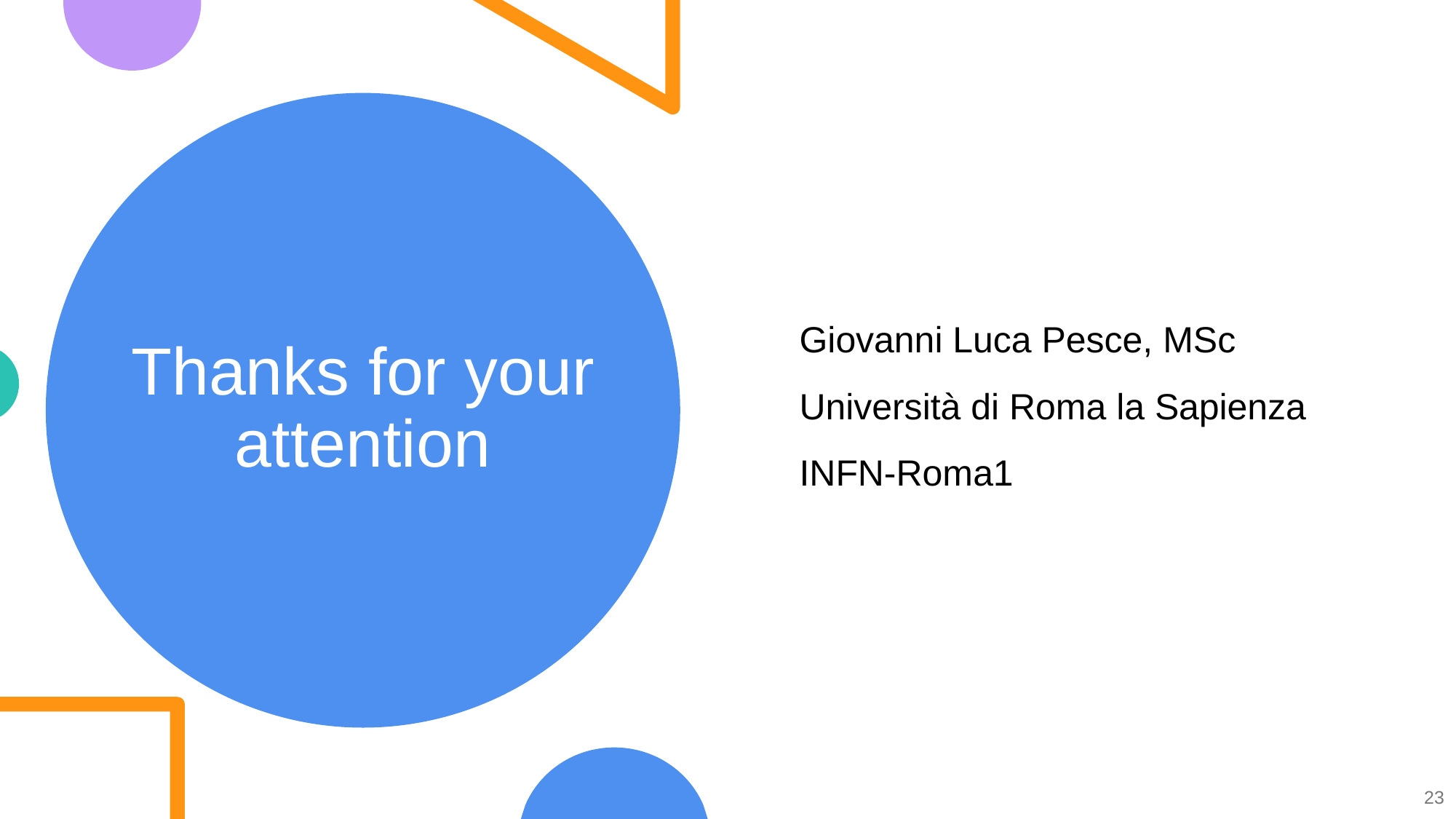

Giovanni Luca Pesce, MSc
Università di Roma la Sapienza
INFN-Roma1
# Thanks for your attention
23